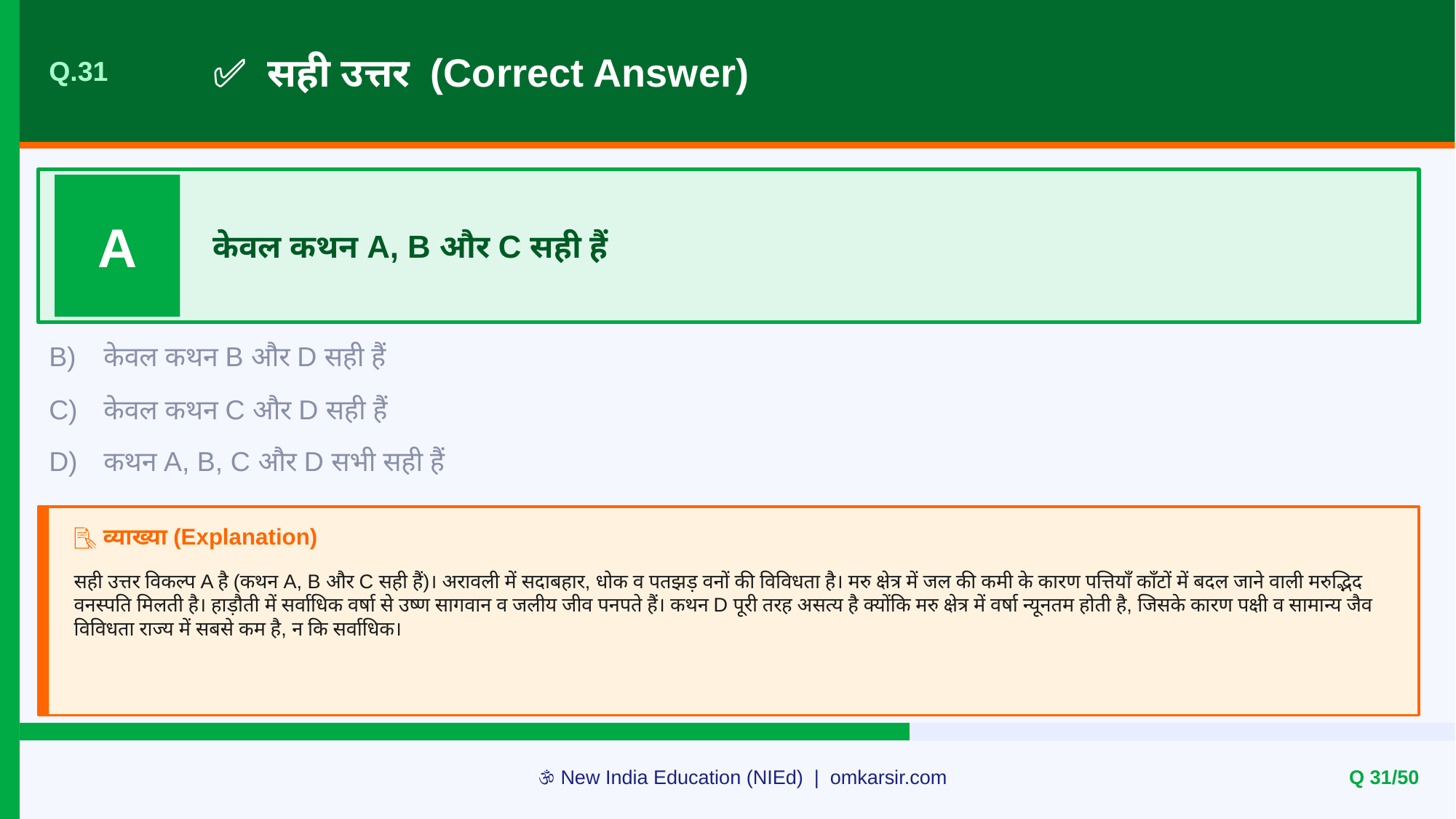

✅  सही उत्तर  (Correct Answer)
Q.31

A
केवल कथन A, B और C सही हैं
B)
केवल कथन B और D सही हैं
C)
केवल कथन C और D सही हैं
D)
कथन A, B, C और D सभी सही हैं

📝 व्याख्या (Explanation)
सही उत्तर विकल्प A है (कथन A, B और C सही हैं)। अरावली में सदाबहार, धोक व पतझड़ वनों की विविधता है। मरु क्षेत्र में जल की कमी के कारण पत्तियाँ काँटों में बदल जाने वाली मरुद्भिद वनस्पति मिलती है। हाड़ौती में सर्वाधिक वर्षा से उष्ण सागवान व जलीय जीव पनपते हैं। कथन D पूरी तरह असत्य है क्योंकि मरु क्षेत्र में वर्षा न्यूनतम होती है, जिसके कारण पक्षी व सामान्य जैव विविधता राज्य में सबसे कम है, न कि सर्वाधिक।

🕉️ New India Education (NIEd)  |  omkarsir.com
Q 31/50